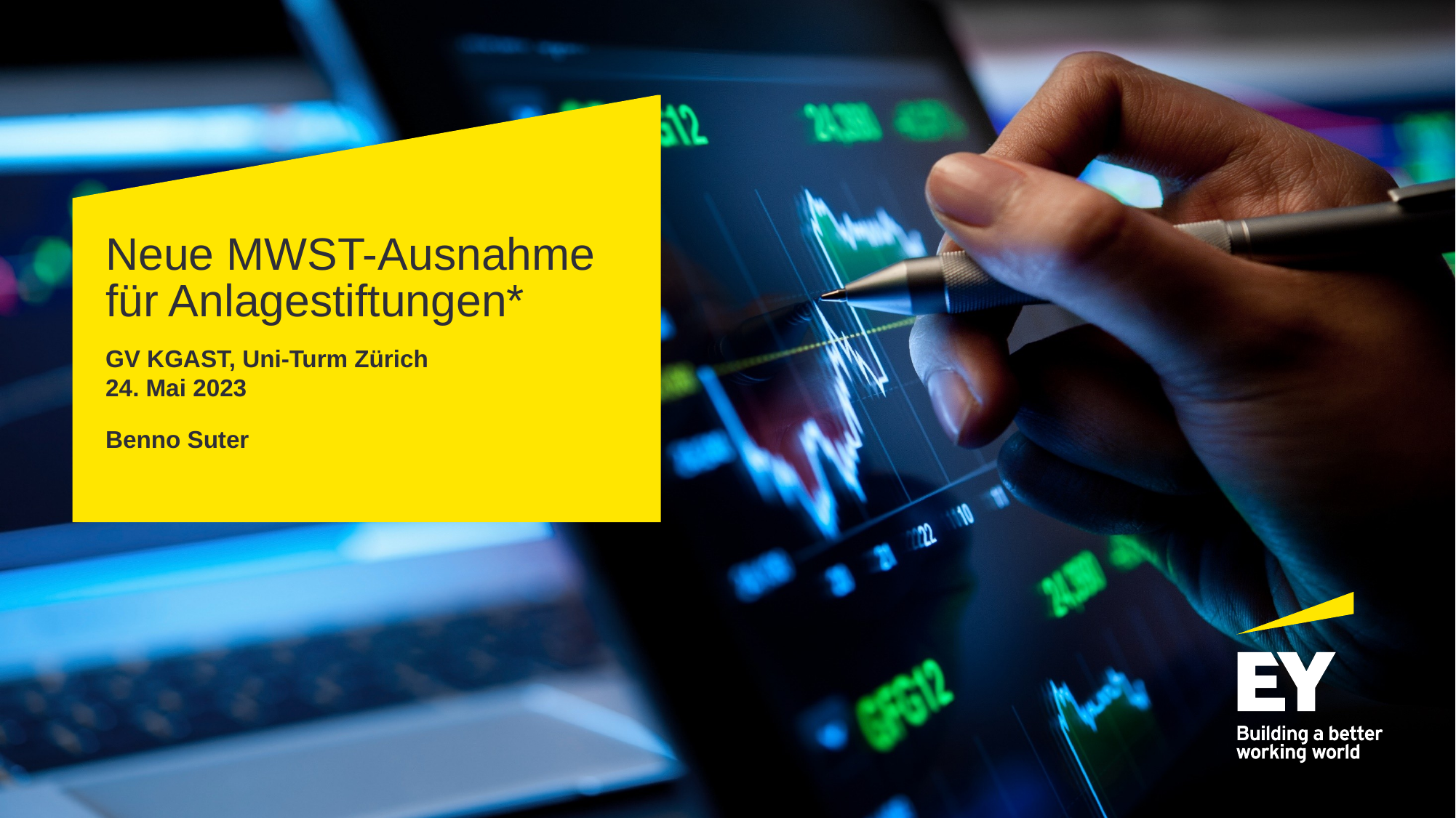

# Neue MWST-Ausnahme für Anlagestiftungen*
GV KGAST, Uni-Turm Zürich
24. Mai 2023
Benno Suter